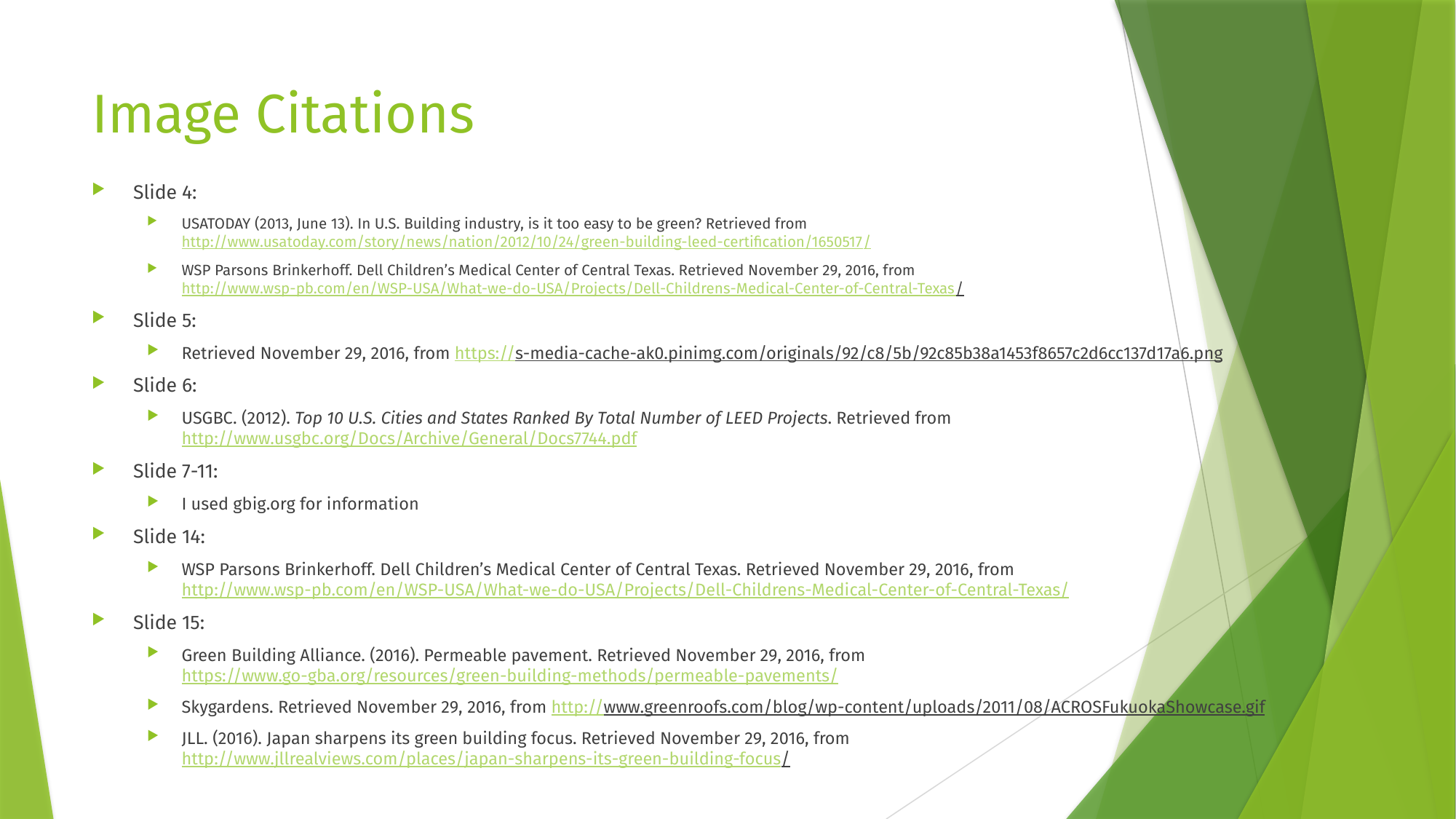

# Image Citations
Slide 4:
USATODAY (2013, June 13). In U.S. Building industry, is it too easy to be green? Retrieved from http://www.usatoday.com/story/news/nation/2012/10/24/green-building-leed-certification/1650517/
WSP Parsons Brinkerhoff. Dell Children’s Medical Center of Central Texas. Retrieved November 29, 2016, from http://www.wsp-pb.com/en/WSP-USA/What-we-do-USA/Projects/Dell-Childrens-Medical-Center-of-Central-Texas/
Slide 5:
Retrieved November 29, 2016, from https://s-media-cache-ak0.pinimg.com/originals/92/c8/5b/92c85b38a1453f8657c2d6cc137d17a6.png
Slide 6:
USGBC. (2012). Top 10 U.S. Cities and States Ranked By Total Number of LEED Projects. Retrieved from http://www.usgbc.org/Docs/Archive/General/Docs7744.pdf
Slide 7-11:
I used gbig.org for information
Slide 14:
WSP Parsons Brinkerhoff. Dell Children’s Medical Center of Central Texas. Retrieved November 29, 2016, from http://www.wsp-pb.com/en/WSP-USA/What-we-do-USA/Projects/Dell-Childrens-Medical-Center-of-Central-Texas/
Slide 15:
Green Building Alliance. (2016). Permeable pavement. Retrieved November 29, 2016, from https://www.go-gba.org/resources/green-building-methods/permeable-pavements/
Skygardens. Retrieved November 29, 2016, from http://www.greenroofs.com/blog/wp-content/uploads/2011/08/ACROSFukuokaShowcase.gif
JLL. (2016). Japan sharpens its green building focus. Retrieved November 29, 2016, from http://www.jllrealviews.com/places/japan-sharpens-its-green-building-focus/